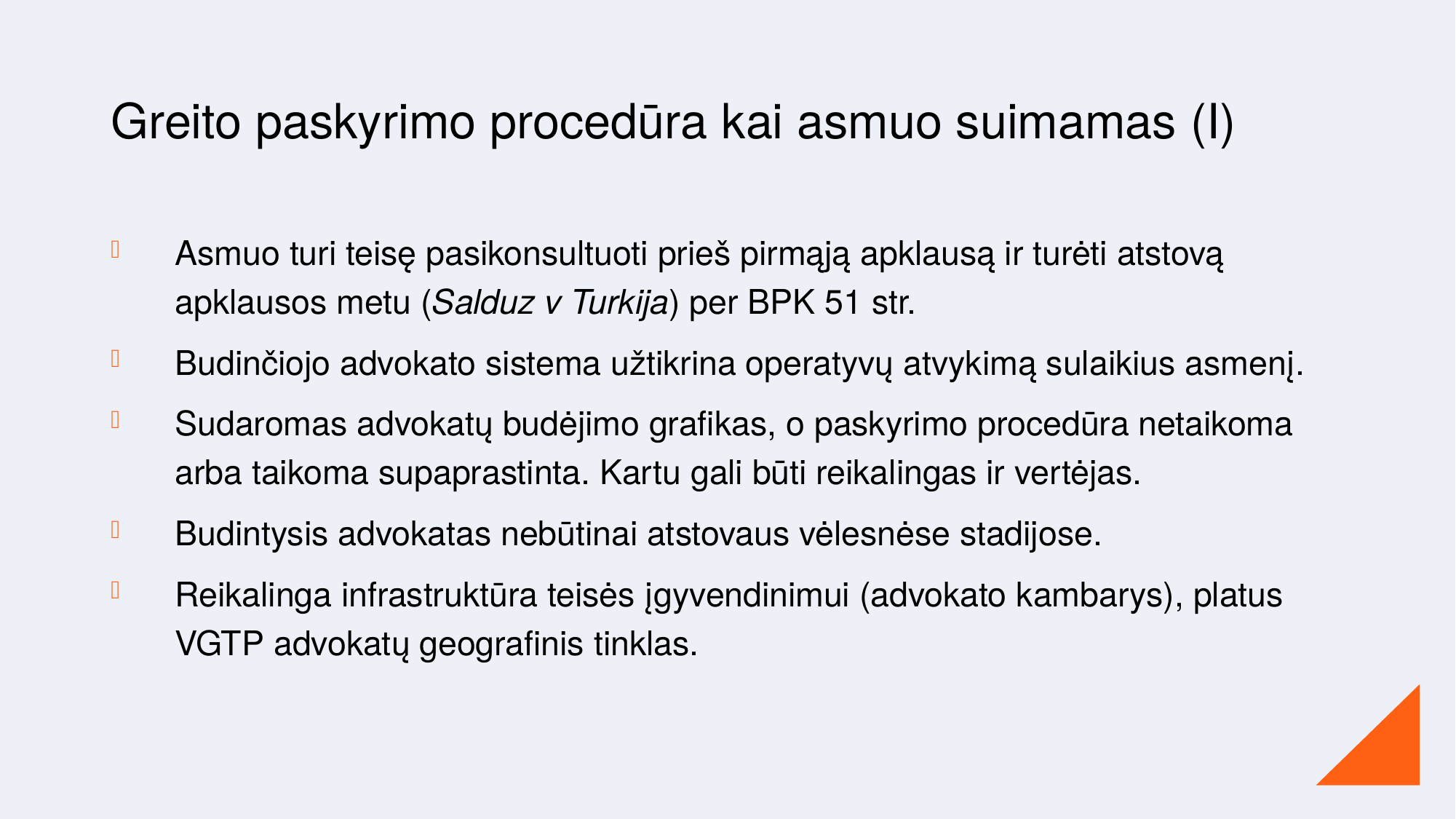

# Greito paskyrimo procedūra kai asmuo suimamas (I)
Asmuo turi teisę pasikonsultuoti prieš pirmąją apklausą ir turėti atstovą apklausos metu (Salduz v Turkija) per BPK 51 str.
Budinčiojo advokato sistema užtikrina operatyvų atvykimą sulaikius asmenį.
Sudaromas advokatų budėjimo grafikas, o paskyrimo procedūra netaikoma arba taikoma supaprastinta. Kartu gali būti reikalingas ir vertėjas.
Budintysis advokatas nebūtinai atstovaus vėlesnėse stadijose.
Reikalinga infrastruktūra teisės įgyvendinimui (advokato kambarys), platus VGTP advokatų geografinis tinklas.